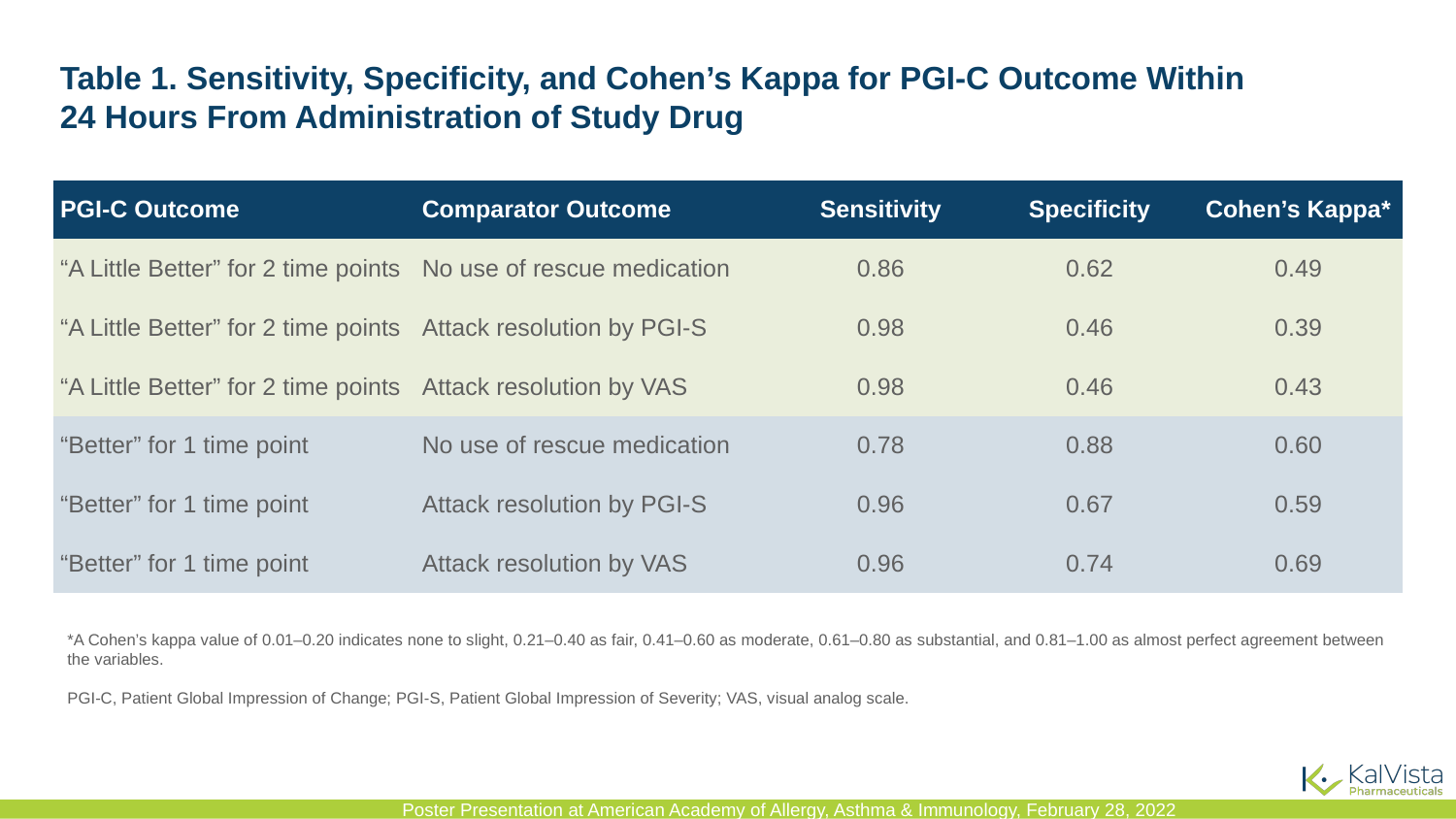

#
Table 1. Sensitivity, Specificity, and Cohen’s Kappa for PGI-C Outcome Within 24 Hours From Administration of Study Drug
| PGI-C Outcome | Comparator Outcome | Sensitivity | Specificity | Cohen’s Kappa\* |
| --- | --- | --- | --- | --- |
| “A Little Better” for 2 time points | No use of rescue medication | 0.86 | 0.62 | 0.49 |
| “A Little Better” for 2 time points | Attack resolution by PGI-S | 0.98 | 0.46 | 0.39 |
| “A Little Better” for 2 time points | Attack resolution by VAS | 0.98 | 0.46 | 0.43 |
| “Better” for 1 time point | No use of rescue medication | 0.78 | 0.88 | 0.60 |
| “Better” for 1 time point | Attack resolution by PGI-S | 0.96 | 0.67 | 0.59 |
| “Better” for 1 time point | Attack resolution by VAS | 0.96 | 0.74 | 0.69 |
*A Cohen’s kappa value of 0.01–0.20 indicates none to slight, 0.21–0.40 as fair, 0.41–0.60 as moderate, 0.61–0.80 as substantial, and 0.81–1.00 as almost perfect agreement between the variables.

PGI-C, Patient Global Impression of Change; PGI-S, Patient Global Impression of Severity; VAS, visual analog scale.
Poster Presentation at American Academy of Allergy, Asthma & Immunology, February 28, 2022